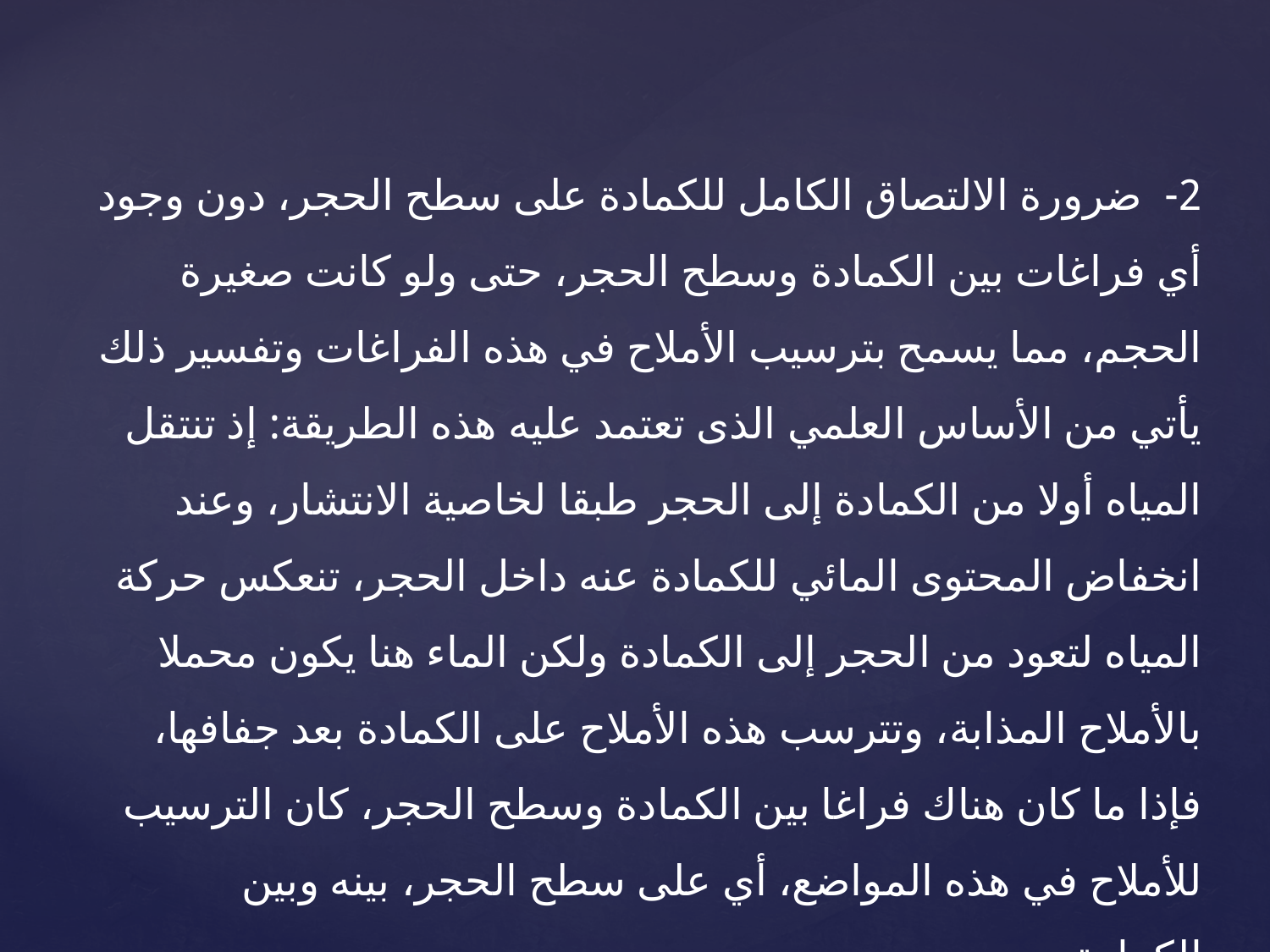

2-  ضرورة الالتصاق الكامل للكمادة على سطح الحجر، دون وجود أي فراغات بين الكمادة وسطح الحجر، حتى ولو كانت صغيرة الحجم، مما يسمح بترسيب الأملاح في هذه الفراغات وتفسير ذلك يأتي من الأساس العلمي الذى تعتمد عليه هذه الطريقة: إذ تنتقل المياه أولا من الكمادة إلى الحجر طبقا لخاصية الانتشار، وعند انخفاض المحتوى المائي للكمادة عنه داخل الحجر، تنعكس حركة المياه لتعود من الحجر إلى الكمادة ولكن الماء هنا يكون محملا بالأملاح المذابة، وتترسب هذه الأملاح على الكمادة بعد جفافها، فإذا ما كان هناك فراغا بين الكمادة وسطح الحجر، كان الترسيب للأملاح في هذه المواضع، أي على سطح الحجر، بينه وبين الكمادة.